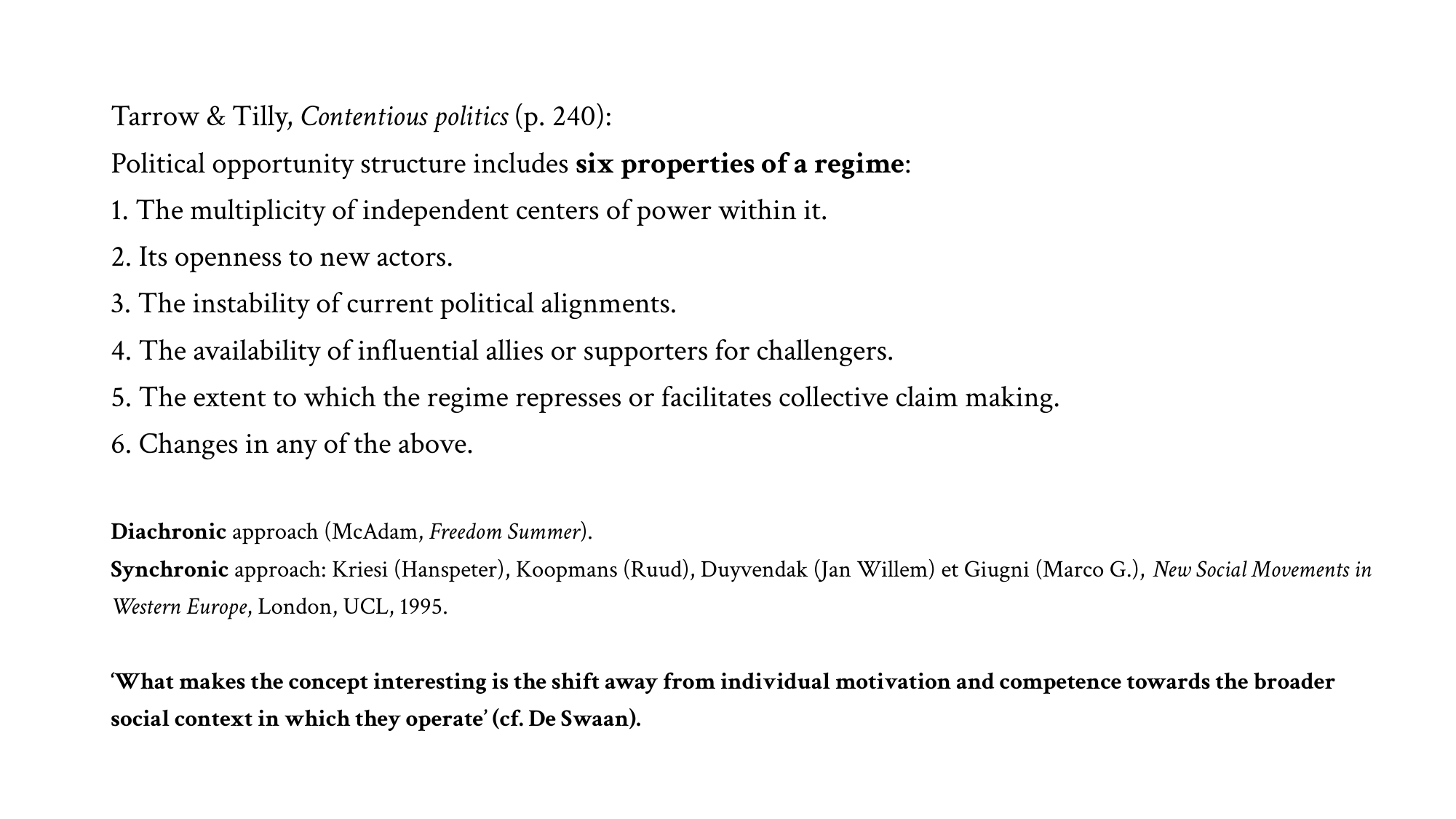

Tarrow & Tilly, Contentious politics (p. 240):
Political opportunity structure includes six properties of a regime:
1. The multiplicity of independent centers of power within it.
2. Its openness to new actors.
3. The instability of current political alignments.
4. The availability of influential allies or supporters for challengers.
5. The extent to which the regime represses or facilitates collective claim making.
6. Changes in any of the above.

Diachronic approach (McAdam, Freedom Summer).
Synchronic approach: Kriesi (Hanspeter), Koopmans (Ruud), Duyvendak (Jan Willem) et Giugni (Marco G.), New Social Movements in Western Europe, London, UCL, 1995.

‘What makes the concept interesting is the shift away from individual motivation and competence towards the broader social context in which they operate’ (cf. De Swaan).